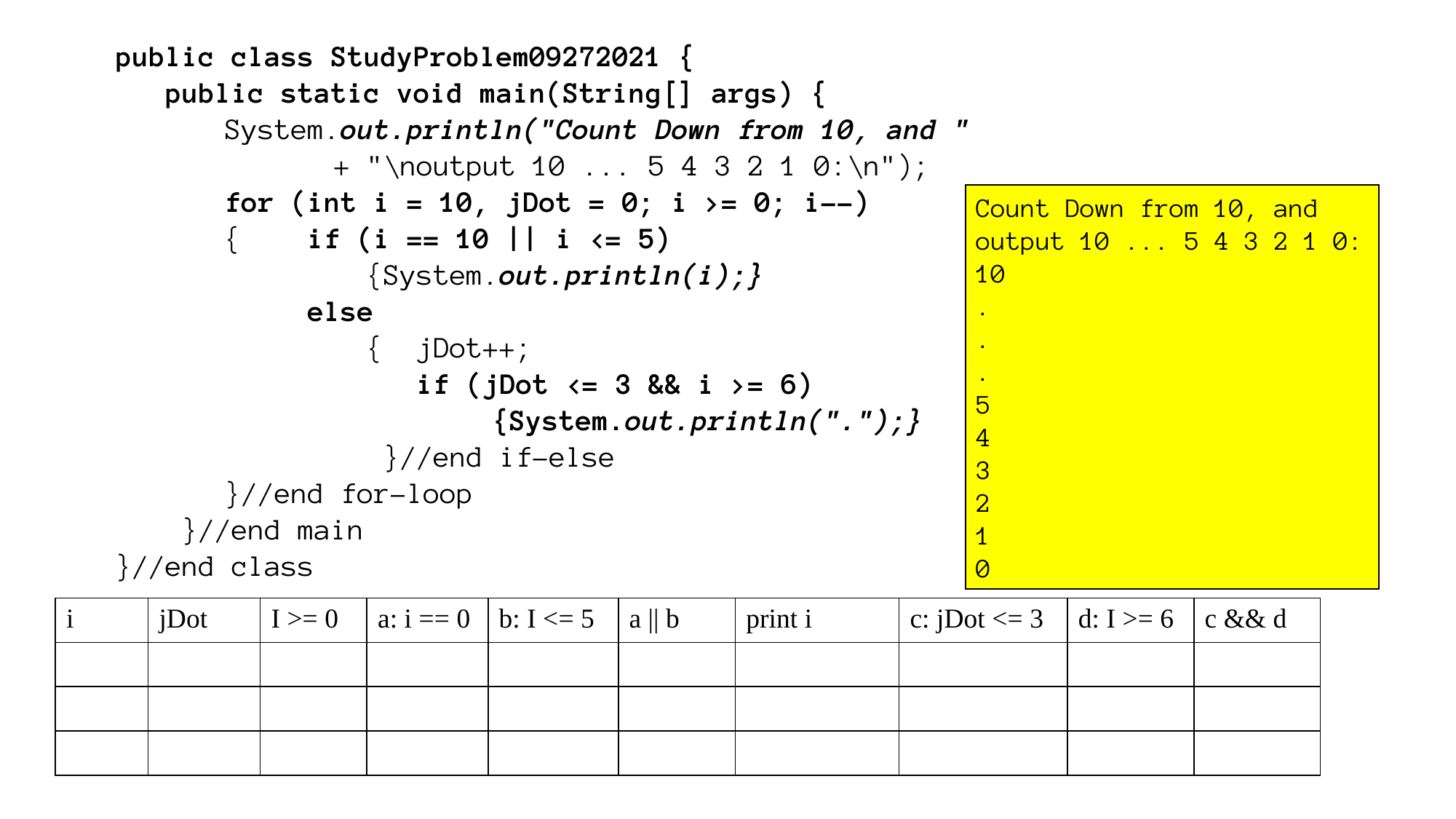

public class StudyProblem09272021 {
   public static void main(String[] args) {
	System.out.println("Count Down from 10, and "
        	+ "\noutput 10 ... 5 4 3 2 1 0:\n");
	for (int i = 10, jDot = 0; i >= 0; i--)
	{    if (i == 10 || i <= 5)
     		  {System.out.println(i);}
     	     else
      		  {  jDot++;
     		     if (jDot <= 3 && i >= 6) 					   {System.out.println(".");}
      		   }//end if-else
     	}//end for-loop
    }//end main
}//end class
Count Down from 10, and
output 10 ... 5 4 3 2 1 0:
10
.
.
.
5
4
3
2
1
0
| i | jDot | I >= 0 | a: i == 0 | b: I <= 5 | a || b | print i | c: jDot <= 3 | d: I >= 6 | c && d |
| --- | --- | --- | --- | --- | --- | --- | --- | --- | --- |
|  |  |  |  |  |  |  |  |  |  |
|  |  |  |  |  |  |  |  |  |  |
|  |  |  |  |  |  |  |  |  |  |